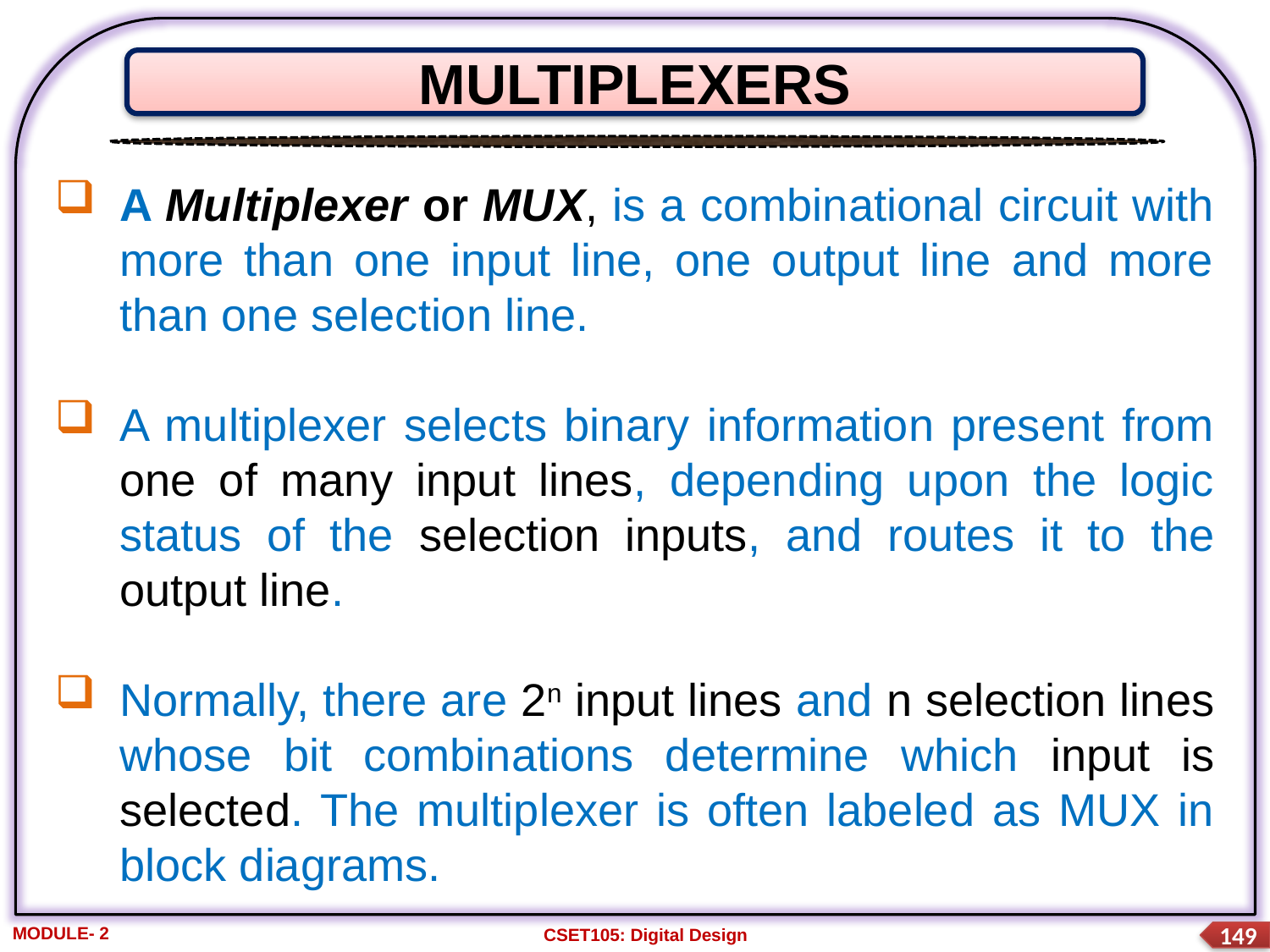

MULTIPLEXERS

A Multiplexer or MUX, is a combinational circuit with more than one input line, one output line and more than one selection line.

A multiplexer selects binary information present from one of many input lines, depending upon the logic status of the selection inputs, and routes it to the output line.

Normally, there are 2n input lines and n selection lines whose bit combinations determine which input is selected. The multiplexer is often labeled as MUX in block diagrams.
MODULE- 2
CSET105: Digital Design
149